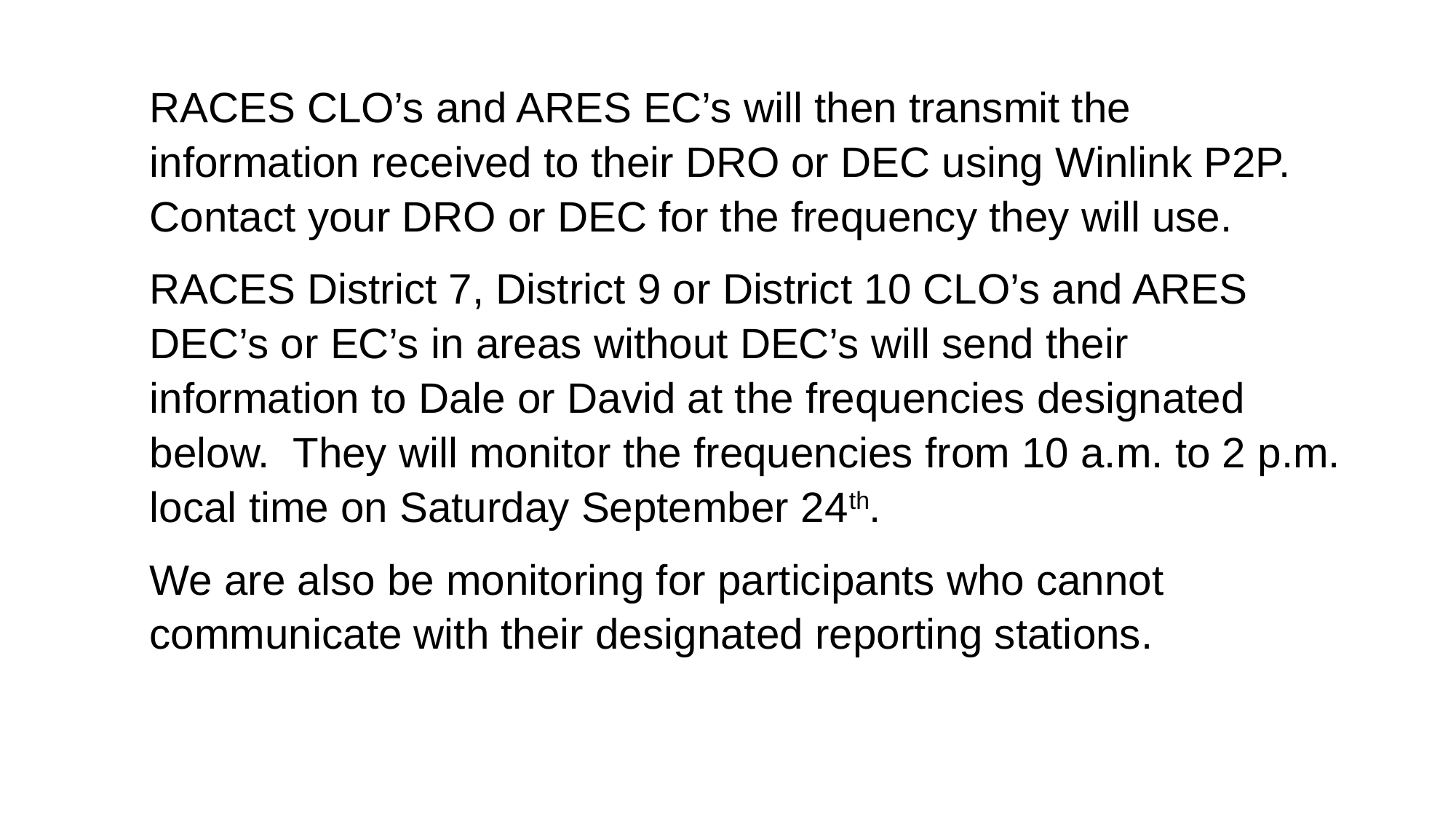

RACES CLO’s and ARES EC’s will then transmit the information received to their DRO or DEC using Winlink P2P.  Contact your DRO or DEC for the frequency they will use.
RACES District 7, District 9 or District 10 CLO’s and ARES DEC’s or EC’s in areas without DEC’s will send their information to Dale or David at the frequencies designated below.  They will monitor the frequencies from 10 a.m. to 2 p.m. local time on Saturday September 24th.
We are also be monitoring for participants who cannot communicate with their designated reporting stations.